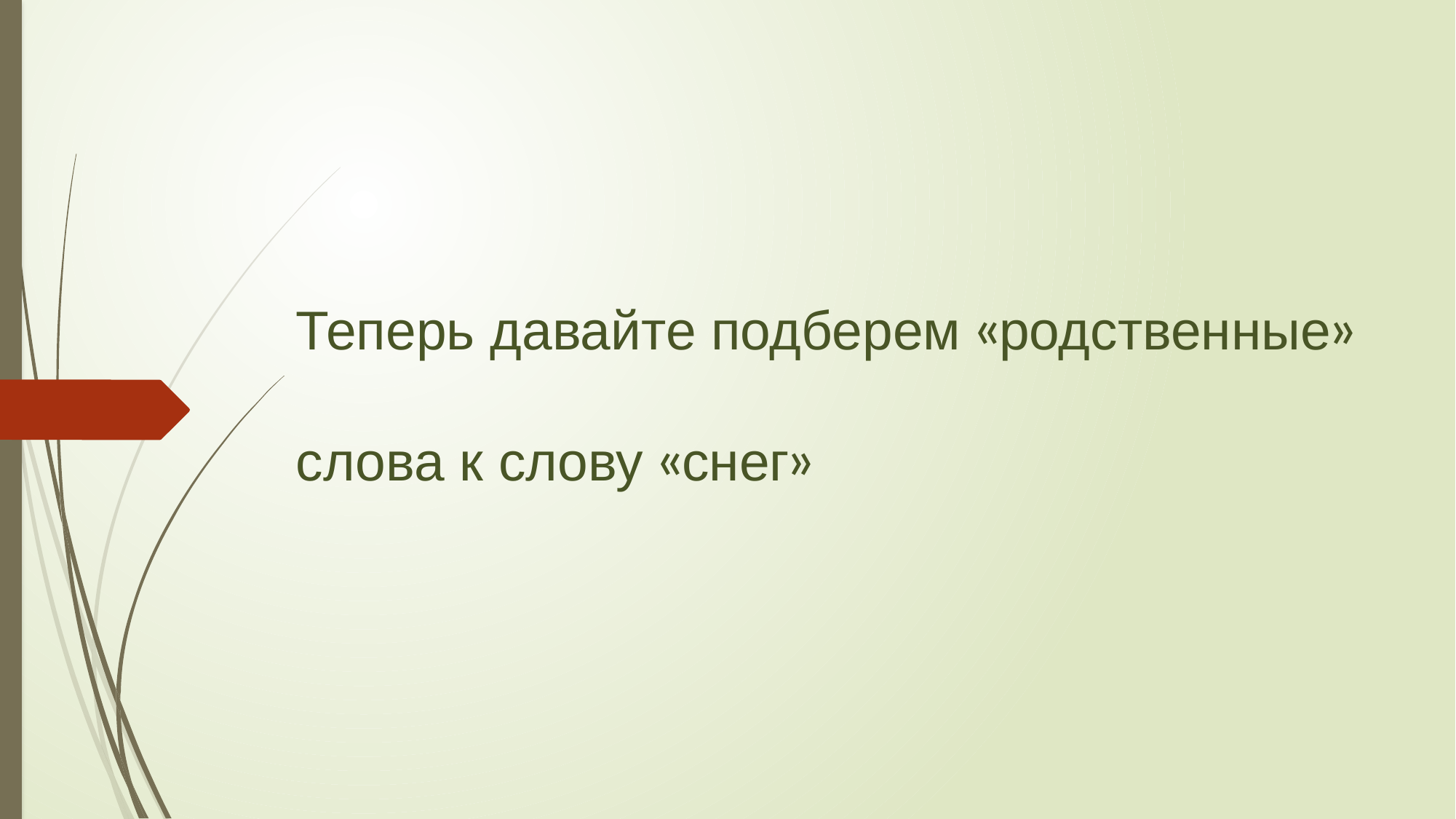

# Теперь давайте подберем «родственные» слова к слову «снег»